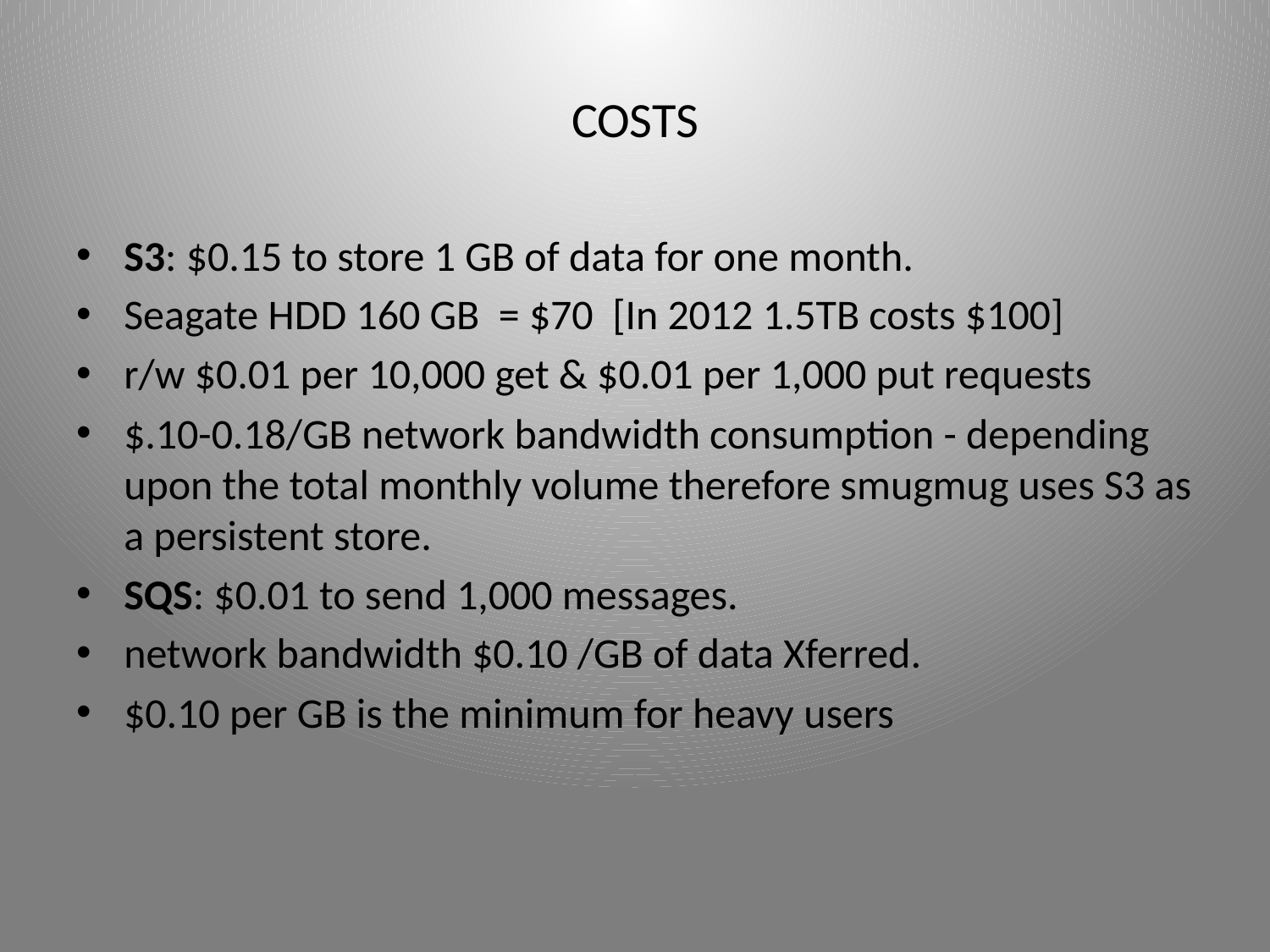

# COSTS
S3: $0.15 to store 1 GB of data for one month.
Seagate HDD 160 GB  = $70  [In 2012 1.5TB costs $100]
r/w $0.01 per 10,000 get & $0.01 per 1,000 put requests
$.10-0.18/GB network bandwidth consumption - depending upon the total monthly volume therefore smugmug uses S3 as a persistent store.
SQS: $0.01 to send 1,000 messages.
network bandwidth $0.10 /GB of data Xferred.
$0.10 per GB is the minimum for heavy users